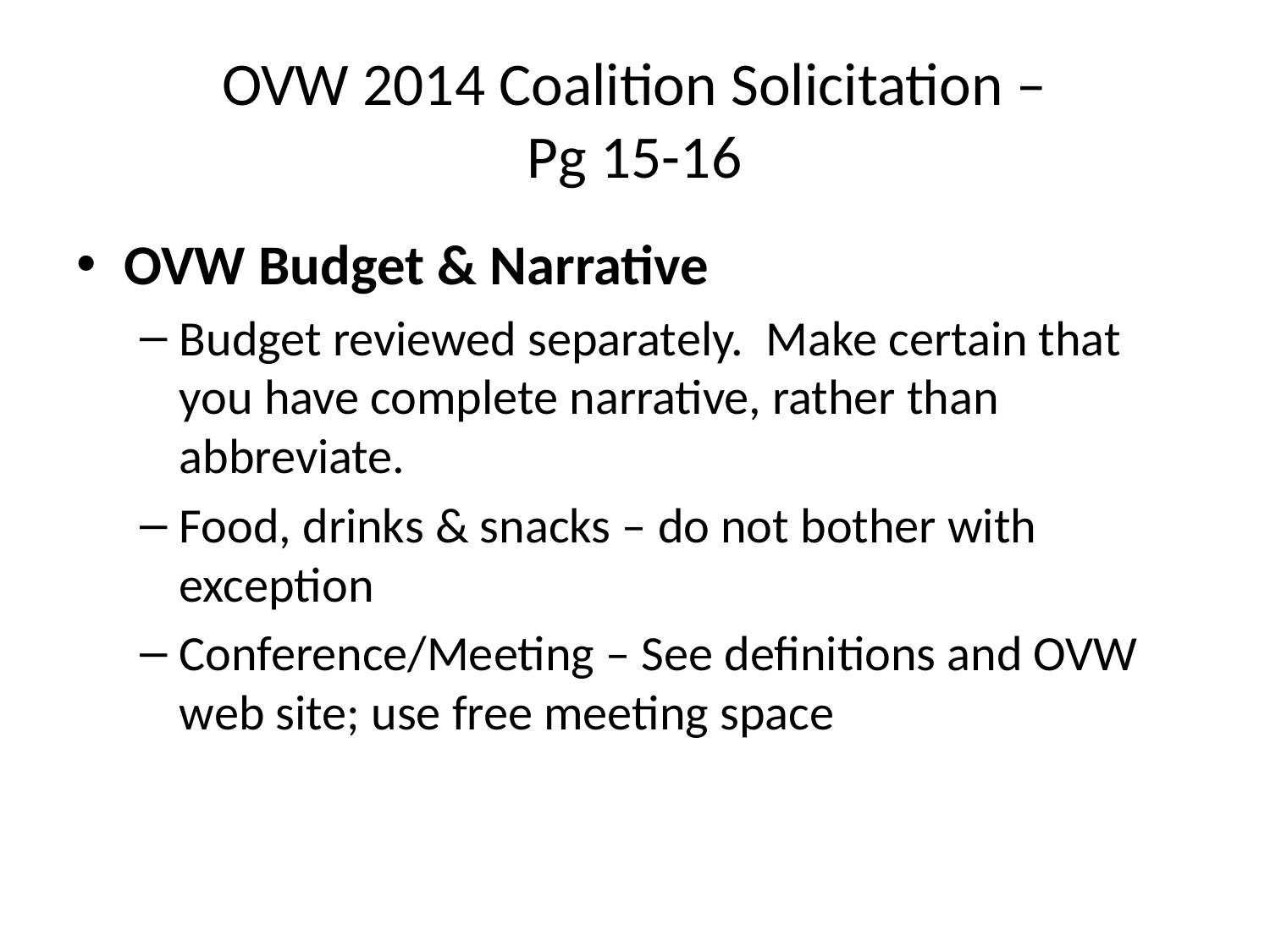

# OVW 2014 Coalition Solicitation – Pg 15-16
OVW Budget & Narrative
Budget reviewed separately.  Make certain that you have complete narrative, rather than abbreviate.
Food, drinks & snacks – do not bother with exception
Conference/Meeting – See definitions and OVW web site; use free meeting space